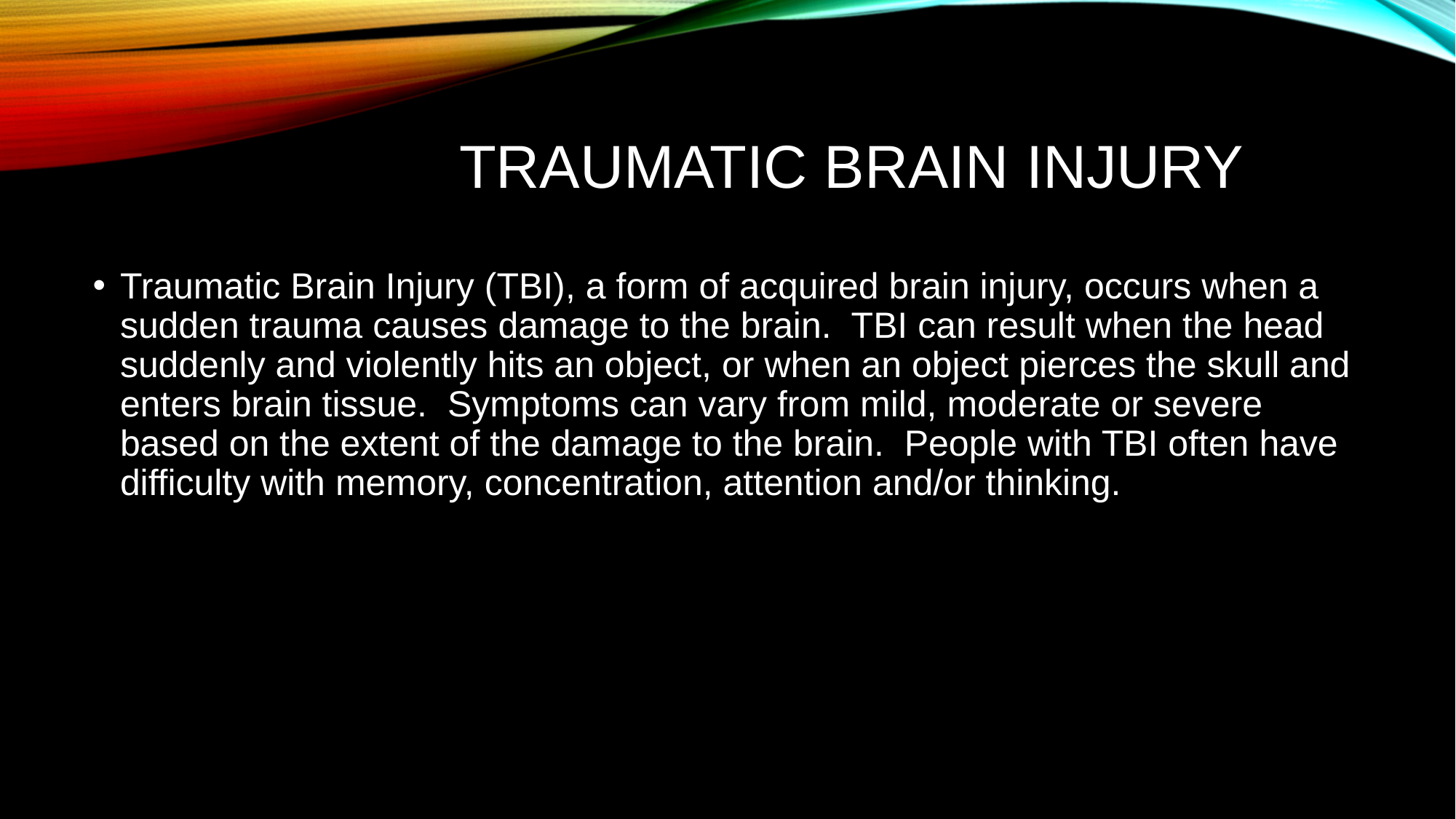

# Traumatic Brain Injury
Traumatic Brain Injury (TBI), a form of acquired brain injury, occurs when a sudden trauma causes damage to the brain.  TBI can result when the head suddenly and violently hits an object, or when an object pierces the skull and enters brain tissue.  Symptoms can vary from mild, moderate or severe based on the extent of the damage to the brain.  People with TBI often have difficulty with memory, concentration, attention and/or thinking.